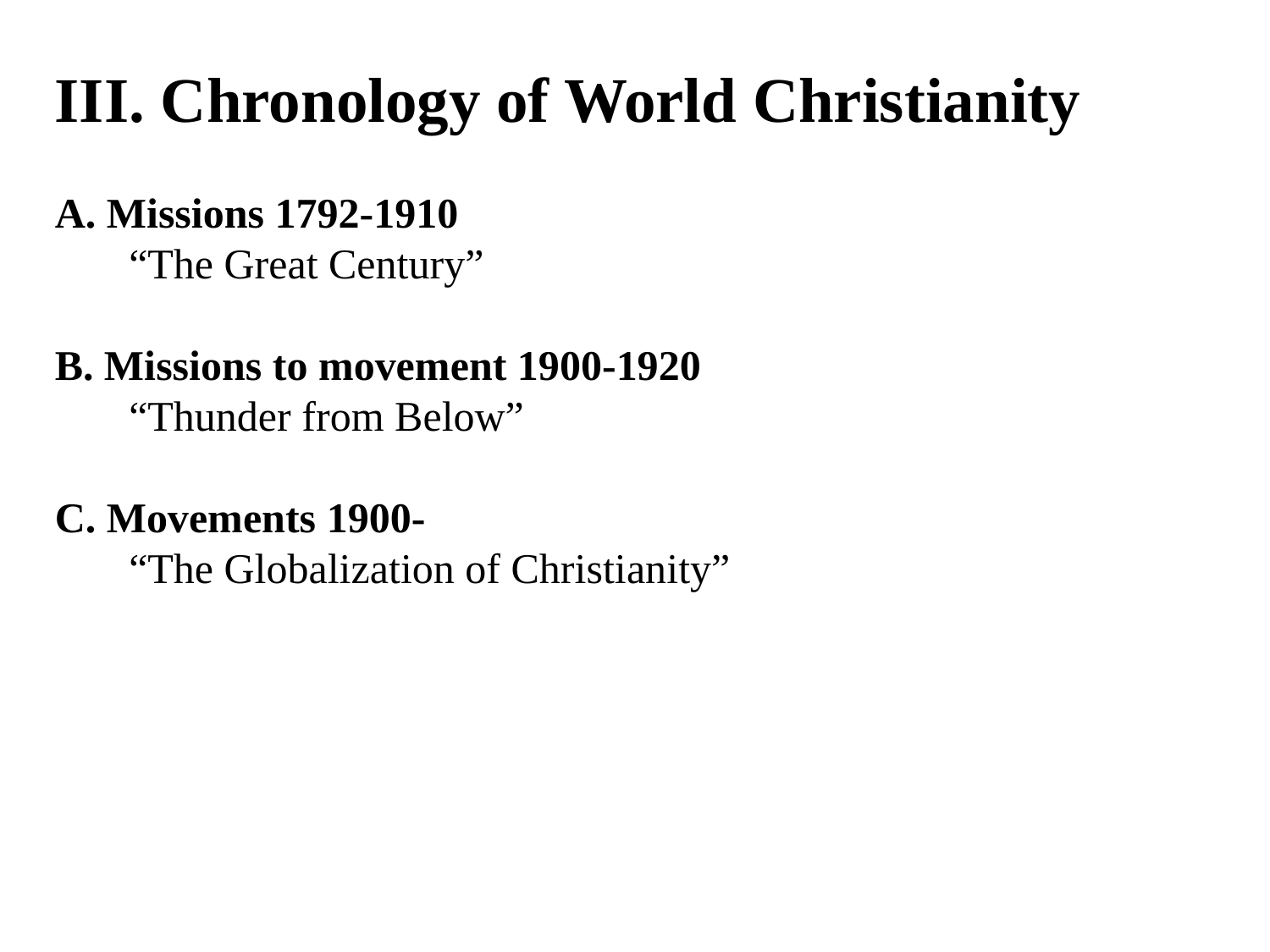

III. Chronology of World Christianity

A. Missions 1792-1910
       “The Great Century”

B. Missions to movement 1900-1920
       “Thunder from Below”

C. Movements 1900-
       “The Globalization of Christianity”